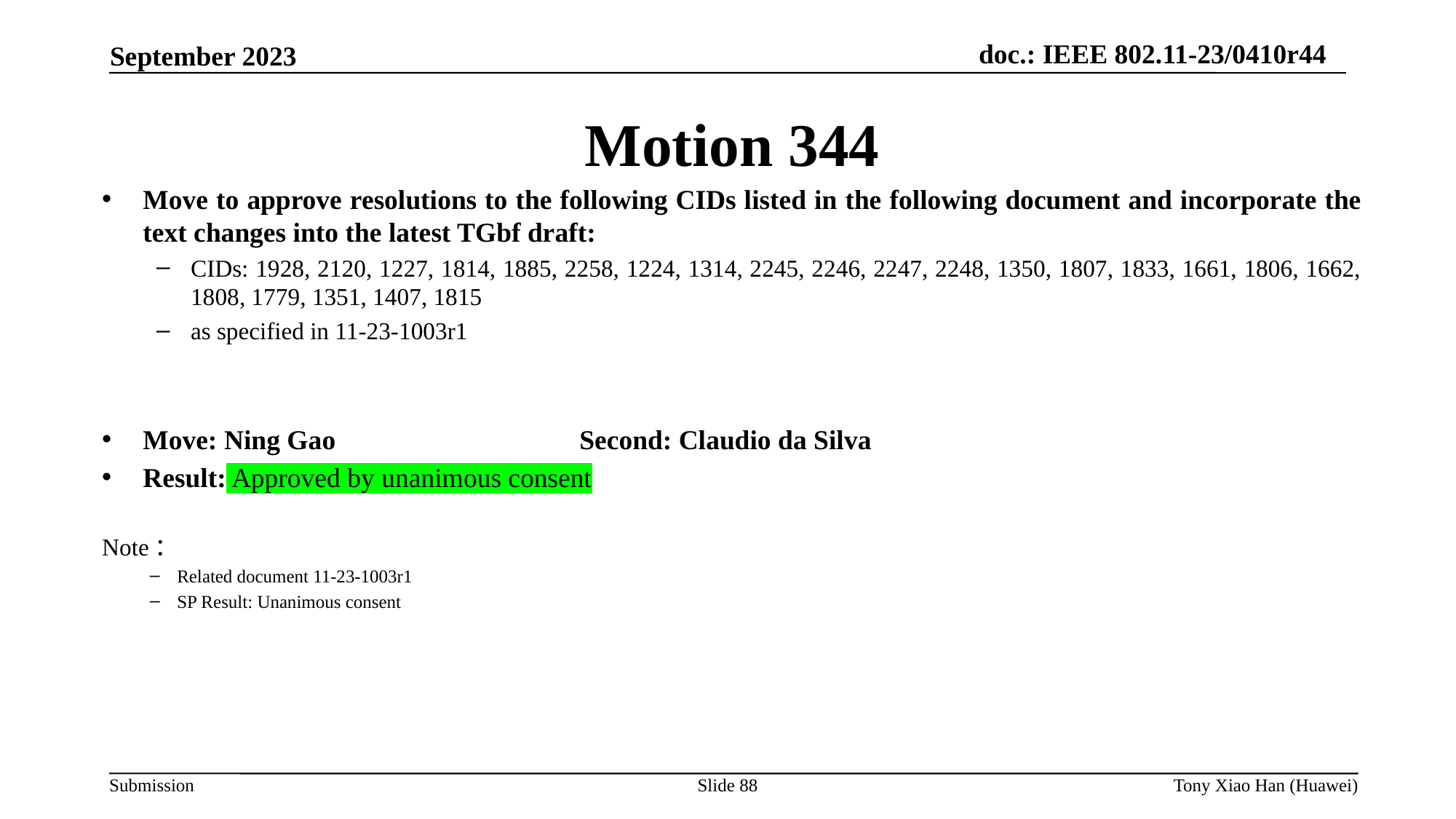

Motion 344

Move to approve resolutions to the following CIDs listed in the following document and incorporate the text changes into the latest TGbf draft:
CIDs: 1928, 2120, 1227, 1814, 1885, 2258, 1224, 1314, 2245, 2246, 2247, 2248, 1350, 1807, 1833, 1661, 1806, 1662, 1808, 1779, 1351, 1407, 1815
as specified in 11-23-1003r1

Move: Ning Gao 			Second: Claudio da Silva
Result: Approved by unanimous consent

Note：
Related document 11-23-1003r1
SP Result: Unanimous consent